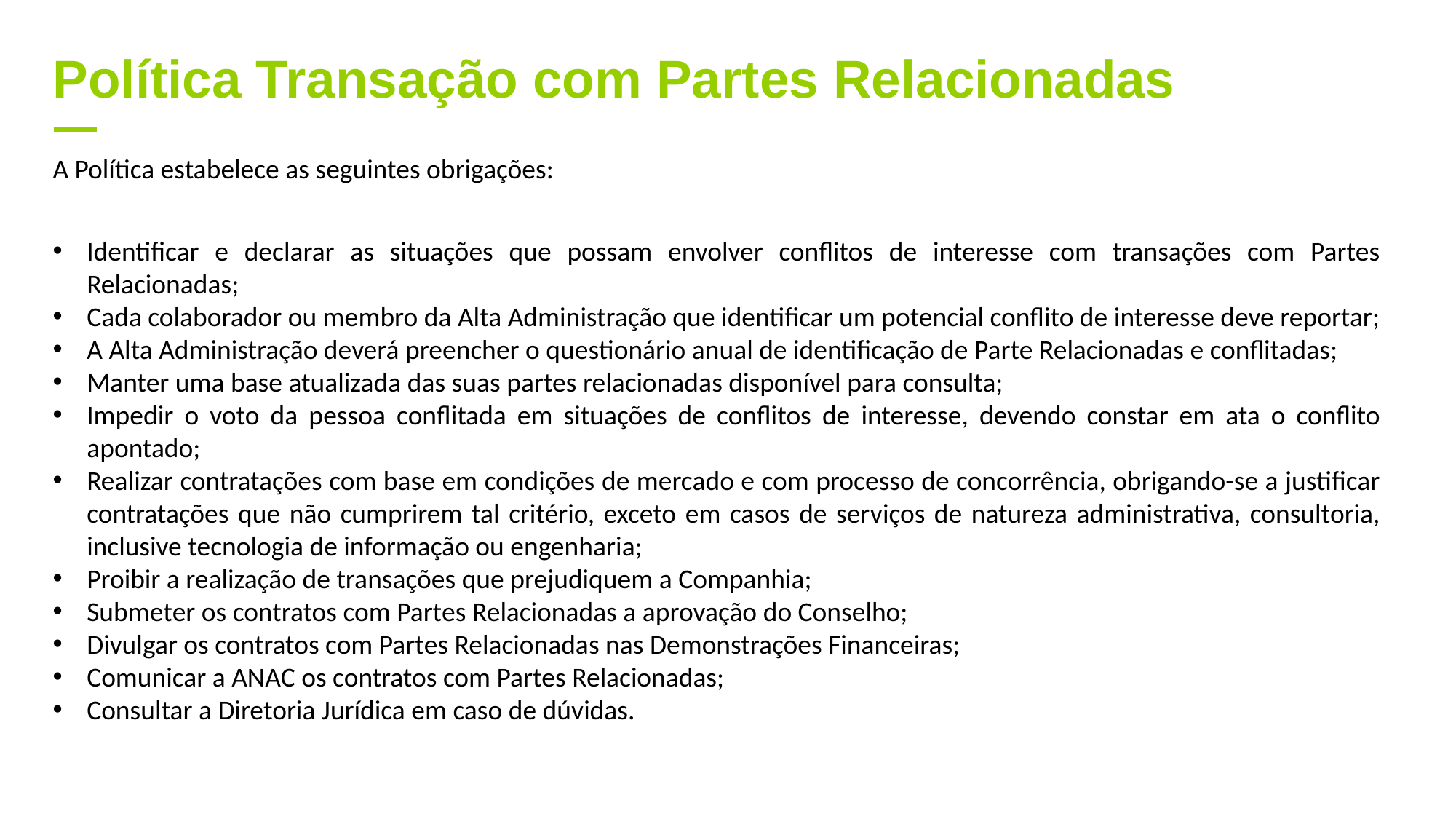

Política Transação com Partes Relacionadas
A Política estabelece as seguintes obrigações:

Identificar e declarar as situações que possam envolver conflitos de interesse com transações com Partes Relacionadas;
Cada colaborador ou membro da Alta Administração que identificar um potencial conflito de interesse deve reportar;
A Alta Administração deverá preencher o questionário anual de identificação de Parte Relacionadas e conflitadas;
Manter uma base atualizada das suas partes relacionadas disponível para consulta;
Impedir o voto da pessoa conflitada em situações de conflitos de interesse, devendo constar em ata o conflito apontado;
Realizar contratações com base em condições de mercado e com processo de concorrência, obrigando-se a justificar contratações que não cumprirem tal critério, exceto em casos de serviços de natureza administrativa, consultoria, inclusive tecnologia de informação ou engenharia;
Proibir a realização de transações que prejudiquem a Companhia;
Submeter os contratos com Partes Relacionadas a aprovação do Conselho;
Divulgar os contratos com Partes Relacionadas nas Demonstrações Financeiras;
Comunicar a ANAC os contratos com Partes Relacionadas;
Consultar a Diretoria Jurídica em caso de dúvidas.